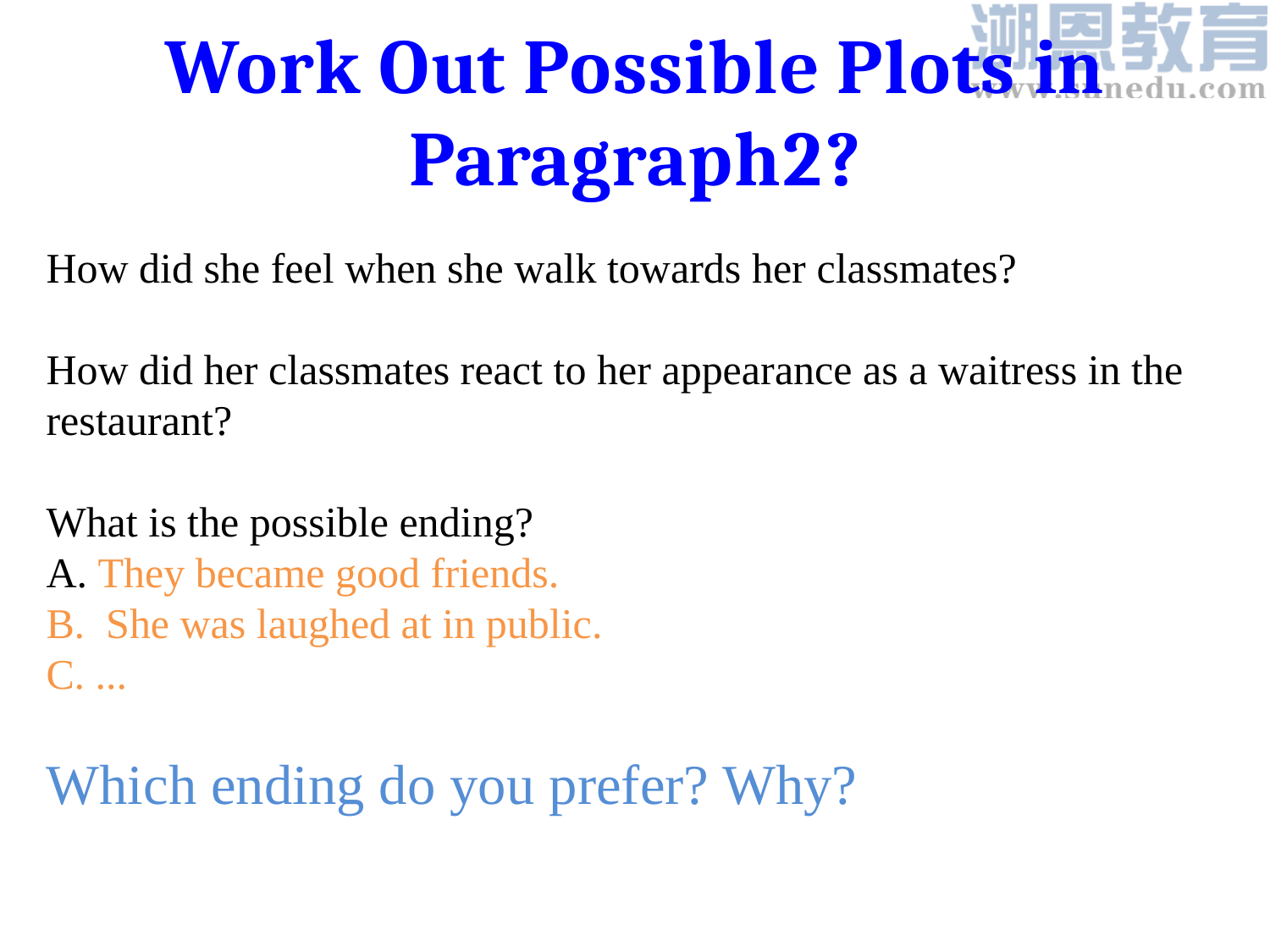

Work Out Possible Plots in Paragraph2?
How did she feel when she walk towards her classmates?

How did her classmates react to her appearance as a waitress in the restaurant?

What is the possible ending?
A. They became good friends.
B.  She was laughed at in public.
C. ...

Which ending do you prefer? Why?